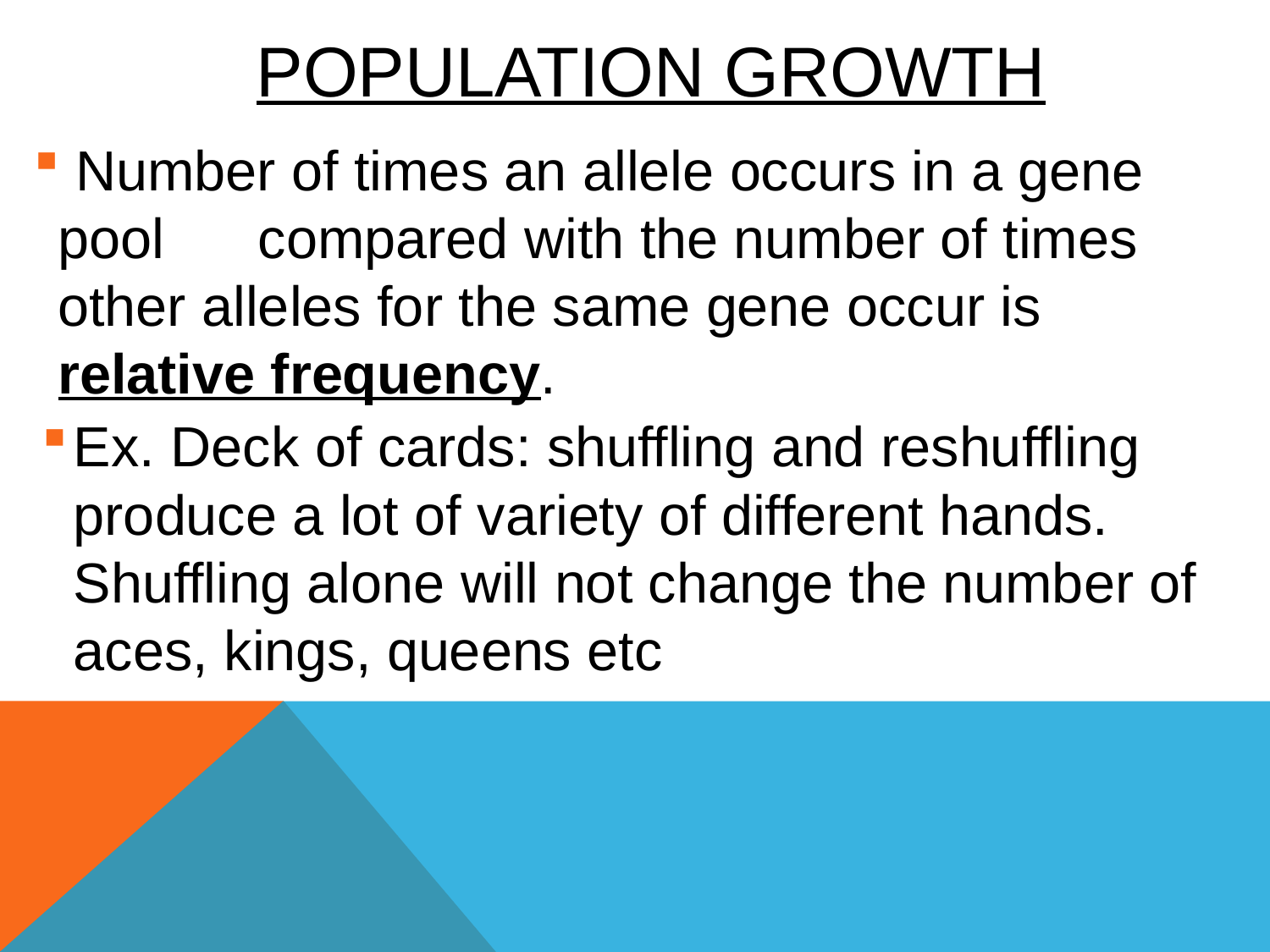

# Population growth

 Number of times an allele occurs in a gene pool      compared with the number of times other alleles for the same gene occur is relative frequency.
Ex. Deck of cards: shuffling and reshuffling produce a lot of variety of different hands. Shuffling alone will not change the number of aces, kings, queens etc